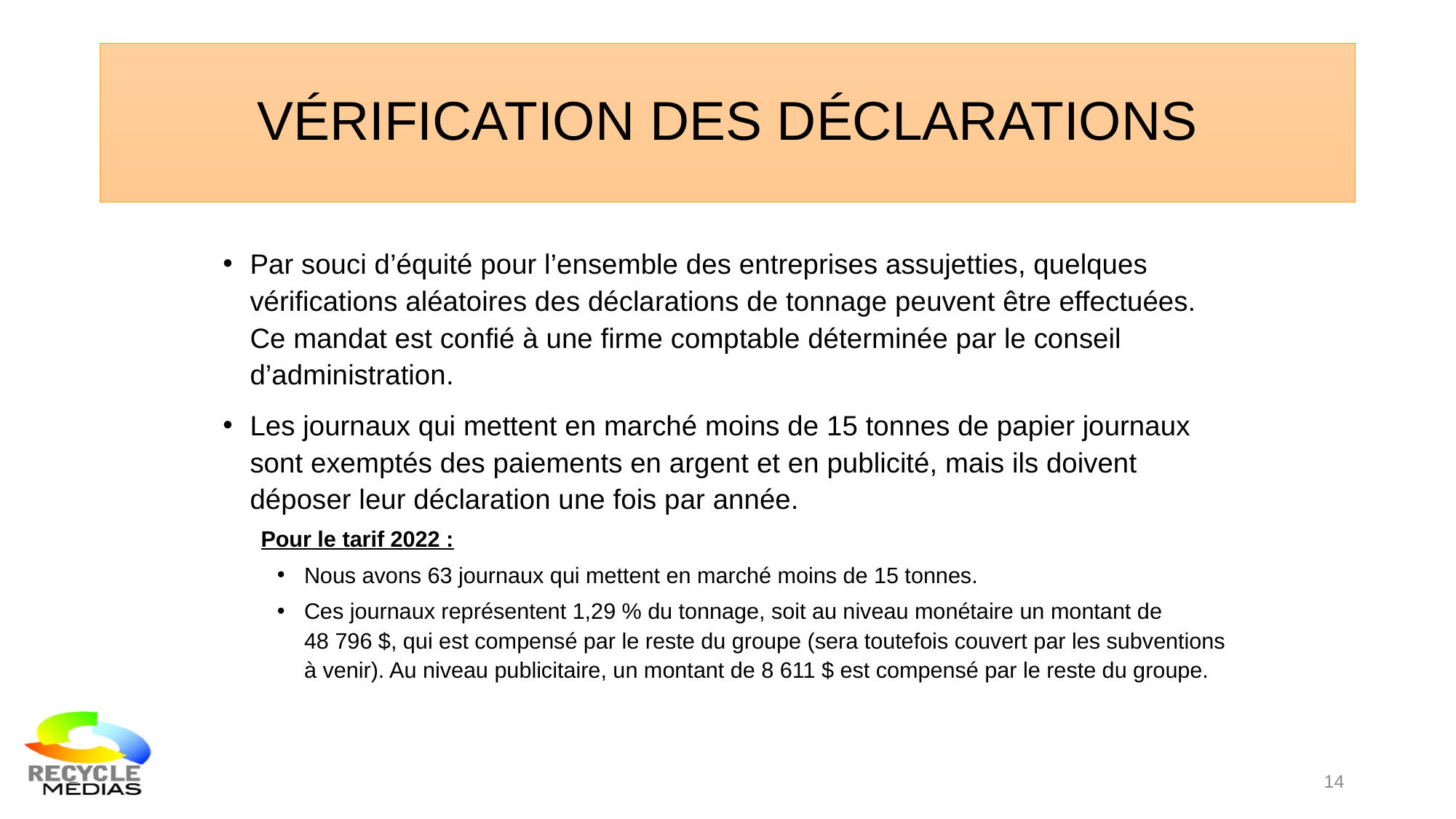

# Vérification des déclarations
Par souci d’équité pour l’ensemble des entreprises assujetties, quelques vérifications aléatoires des déclarations de tonnage peuvent être effectuées. Ce mandat est confié à une firme comptable déterminée par le conseil d’administration.
Les journaux qui mettent en marché moins de 15 tonnes de papier journaux sont exemptés des paiements en argent et en publicité, mais ils doivent déposer leur déclaration une fois par année.
Pour le tarif 2022 :
Nous avons 63 journaux qui mettent en marché moins de 15 tonnes.
Ces journaux représentent 1,29 % du tonnage, soit au niveau monétaire un montant de 48 796 $, qui est compensé par le reste du groupe (sera toutefois couvert par les subventions à venir). Au niveau publicitaire, un montant de 8 611 $ est compensé par le reste du groupe.
14